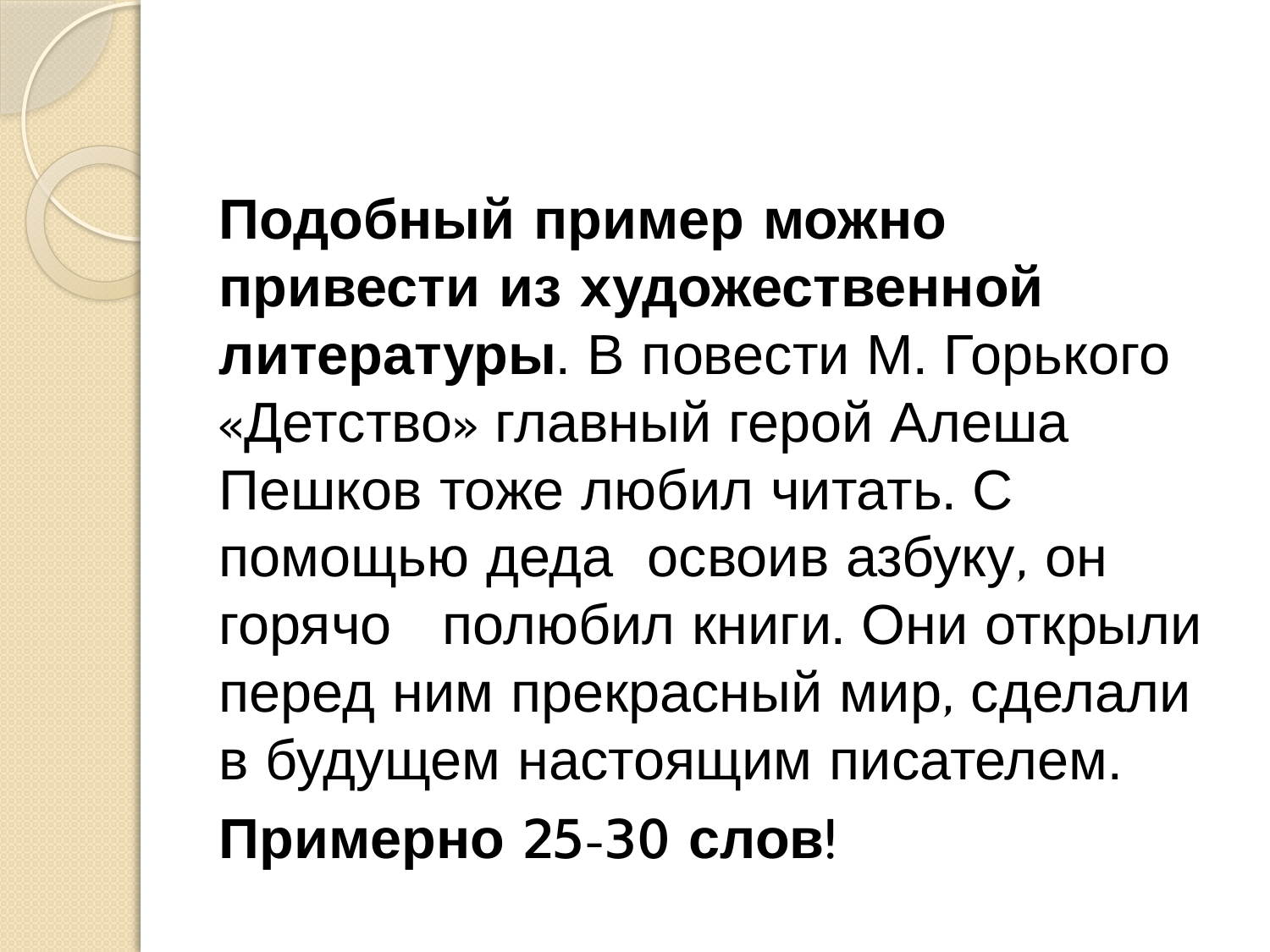

#
Подобный пример можно привести из художественной литературы. В повести М. Горького «Детство» главный герой Алеша Пешков тоже любил читать. С помощью деда  освоив азбуку, он горячо   полюбил книги. Они открыли перед ним прекрасный мир, сделали в будущем настоящим писателем.
Примерно 25-30 слов!